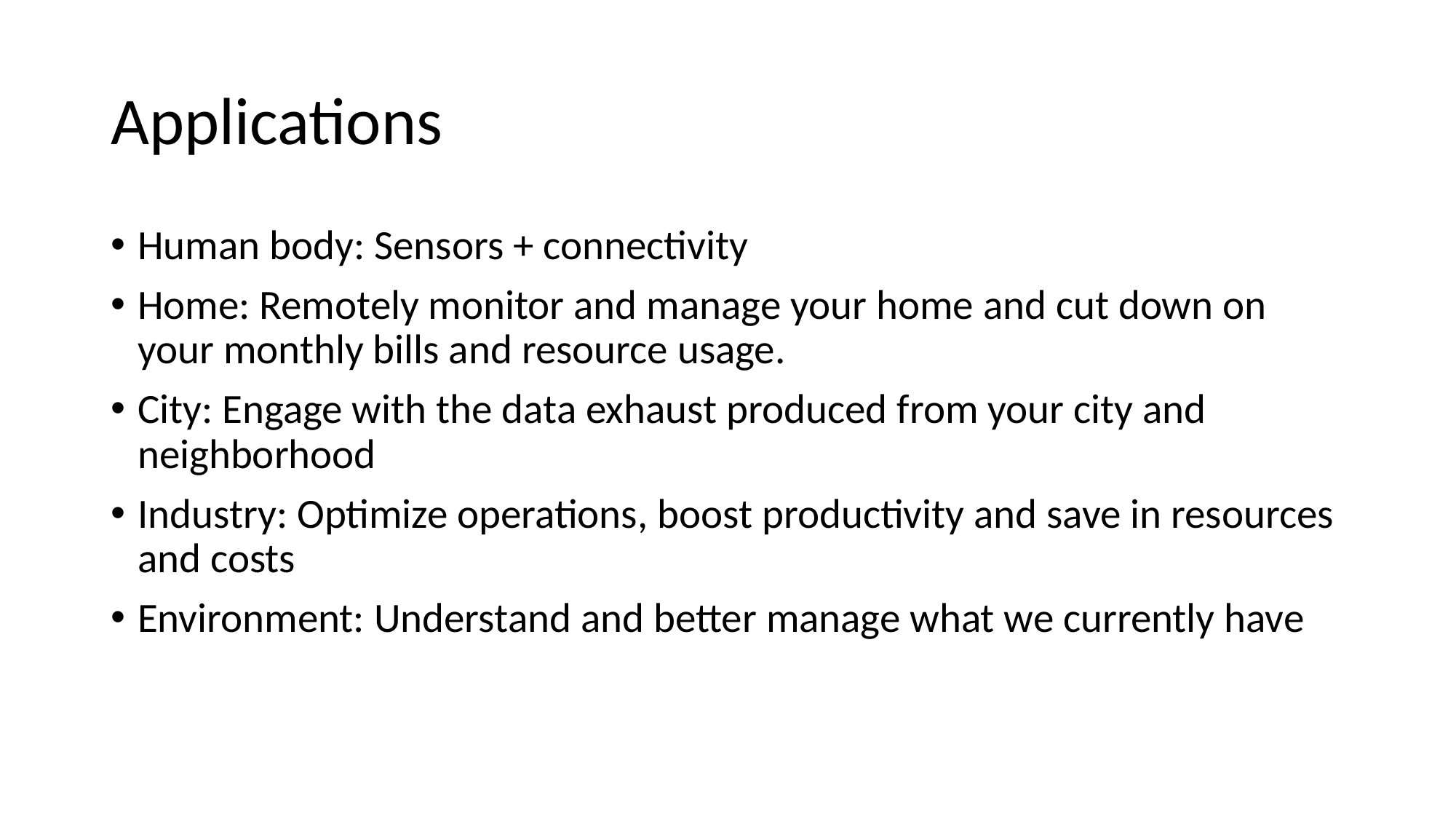

# Applications
Human body: Sensors + connectivity
Home: Remotely monitor and manage your home and cut down on your monthly bills and resource usage.
City: Engage with the data exhaust produced from your city and neighborhood
Industry: Optimize operations, boost productivity and save in resources and costs
Environment: Understand and better manage what we currently have